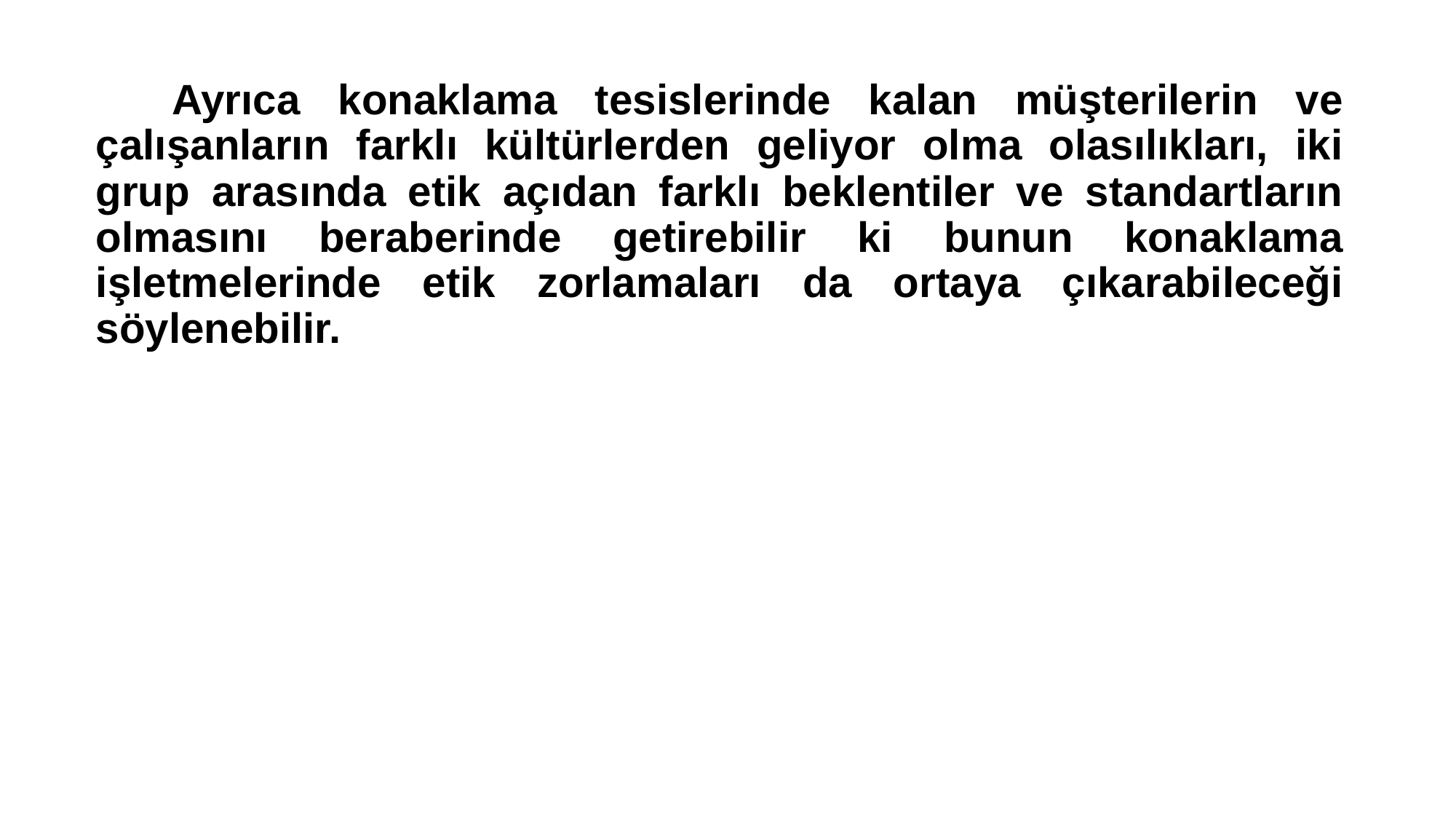

Ayrıca konaklama tesislerinde kalan müşterilerin ve çalışanların farklı kültürlerden geliyor olma olasılıkları, iki grup arasında etik açıdan farklı beklentiler ve standartların olmasını beraberinde getirebilir ki bunun konaklama işletmelerinde etik zorlamaları da ortaya çıkarabileceği söylenebilir.